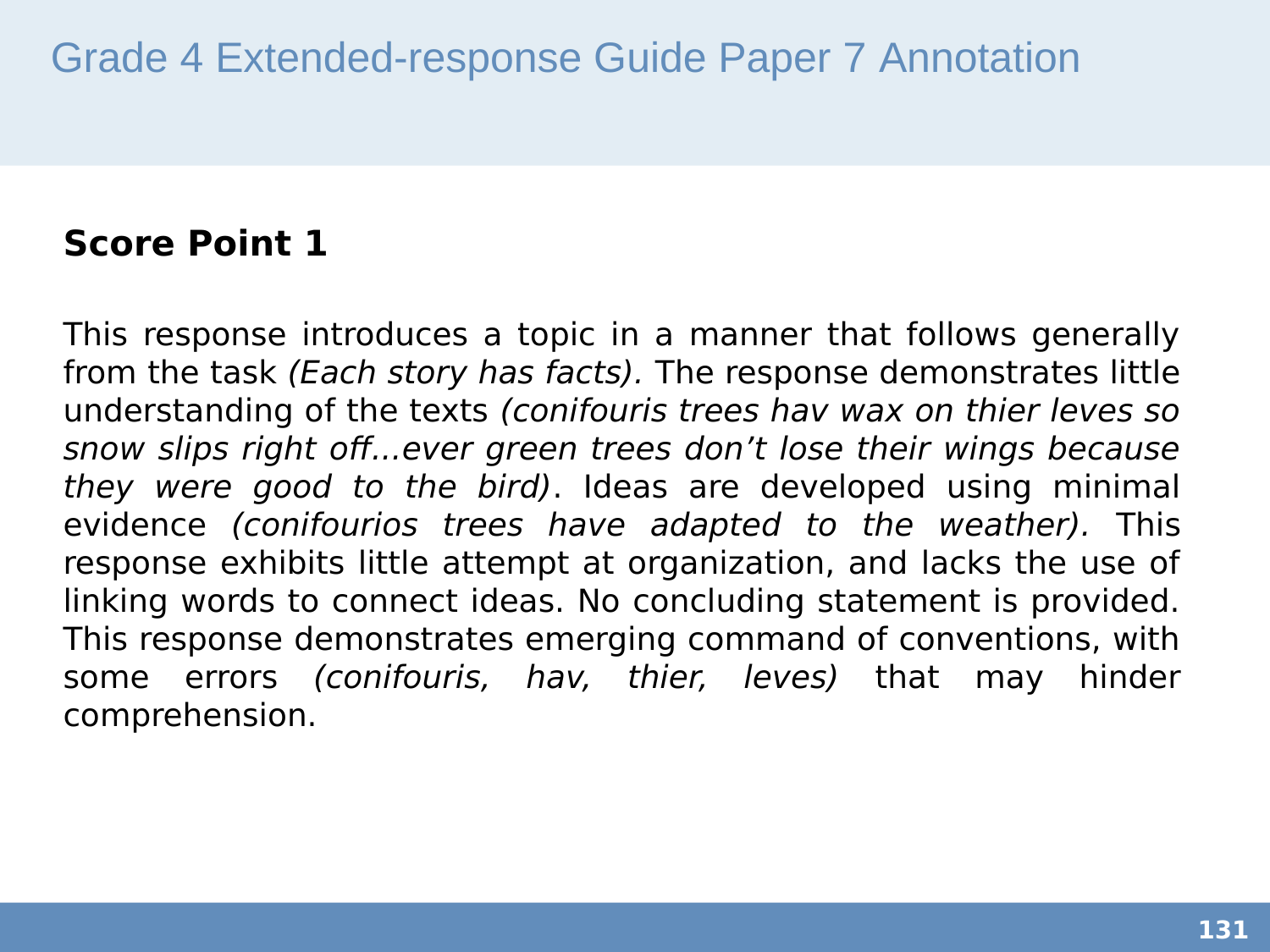

# Grade 4 Extended-response Guide Paper 7 Annotation
Score Point 1

This response introduces a topic in a manner that follows generally from the task (Each story has facts). The response demonstrates little understanding of the texts (conifouris trees hav wax on thier leves so snow slips right off...ever green trees don’t lose their wings because they were good to the bird). Ideas are developed using minimal evidence (conifourios trees have adapted to the weather). This response exhibits little attempt at organization, and lacks the use of linking words to connect ideas. No concluding statement is provided. This response demonstrates emerging command of conventions, with some errors (conifouris, hav, thier, leves) that may hinder comprehension.

131